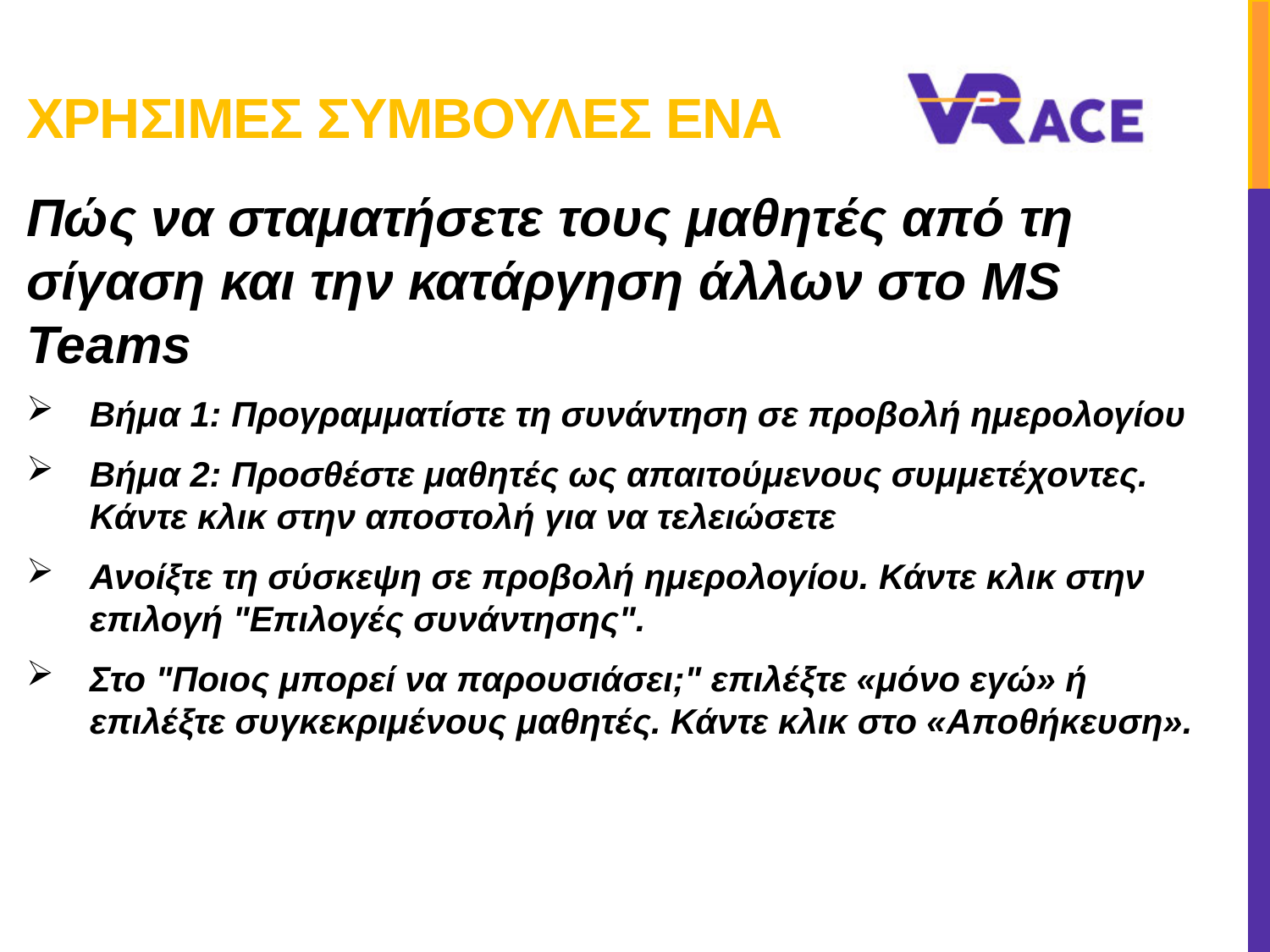

# ΧρΗσιμες συμβουλΕς ΕΝΑ
Πώς να σταματήσετε τους μαθητές από τη σίγαση και την κατάργηση άλλων στο MS Teams
Βήμα 1: Προγραμματίστε τη συνάντηση σε προβολή ημερολογίου
Βήμα 2: Προσθέστε μαθητές ως απαιτούμενους συμμετέχοντες. Κάντε κλικ στην αποστολή για να τελειώσετε
Ανοίξτε τη σύσκεψη σε προβολή ημερολογίου. Κάντε κλικ στην επιλογή "Επιλογές συνάντησης".
Στο "Ποιος μπορεί να παρουσιάσει;" επιλέξτε «μόνο εγώ» ή επιλέξτε συγκεκριμένους μαθητές. Κάντε κλικ στο «Αποθήκευση».